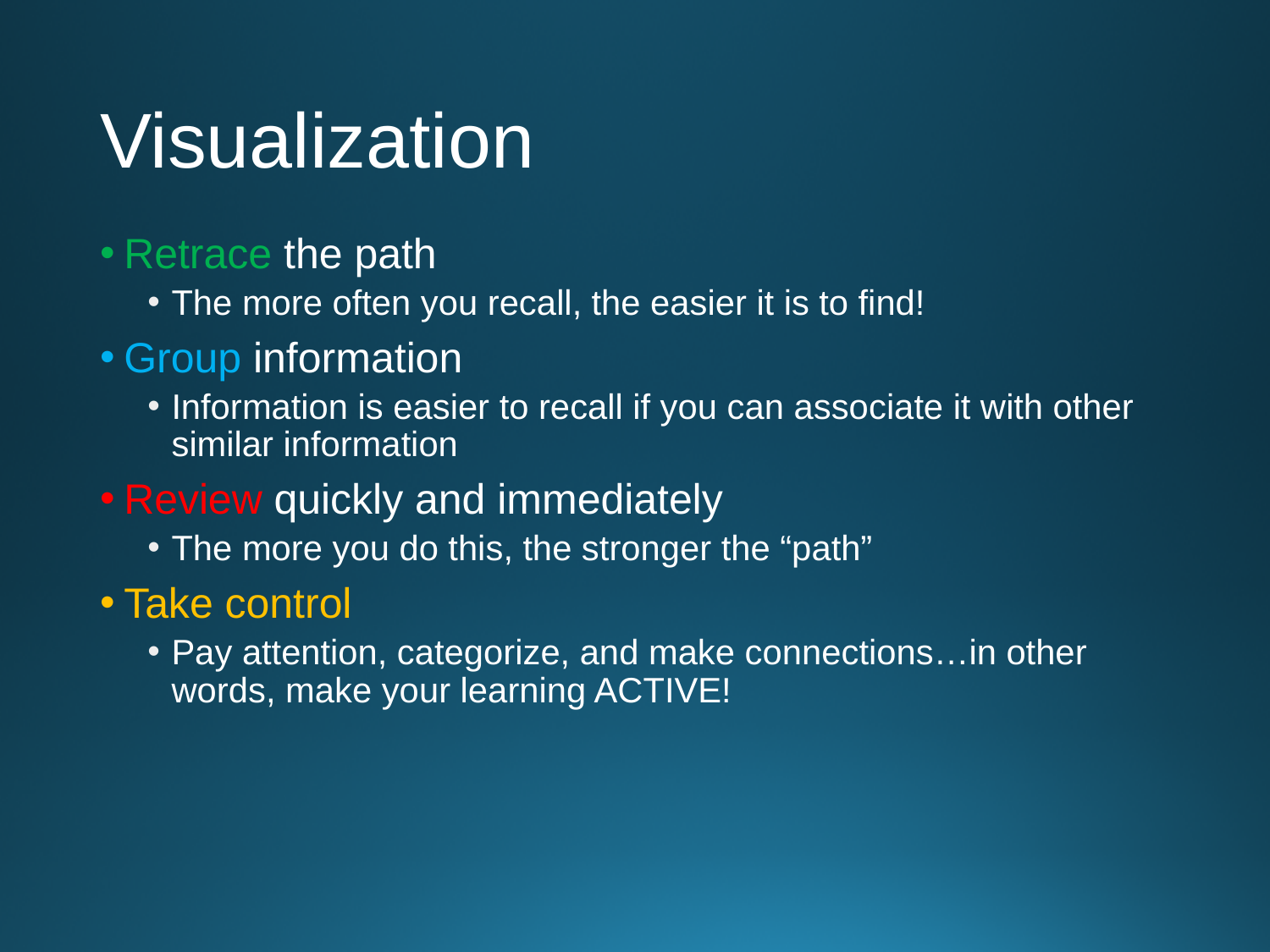

# Visualization
Retrace the path
The more often you recall, the easier it is to find!
Group information
Information is easier to recall if you can associate it with other similar information
Review quickly and immediately
The more you do this, the stronger the “path”
Take control
Pay attention, categorize, and make connections…in other words, make your learning ACTIVE!